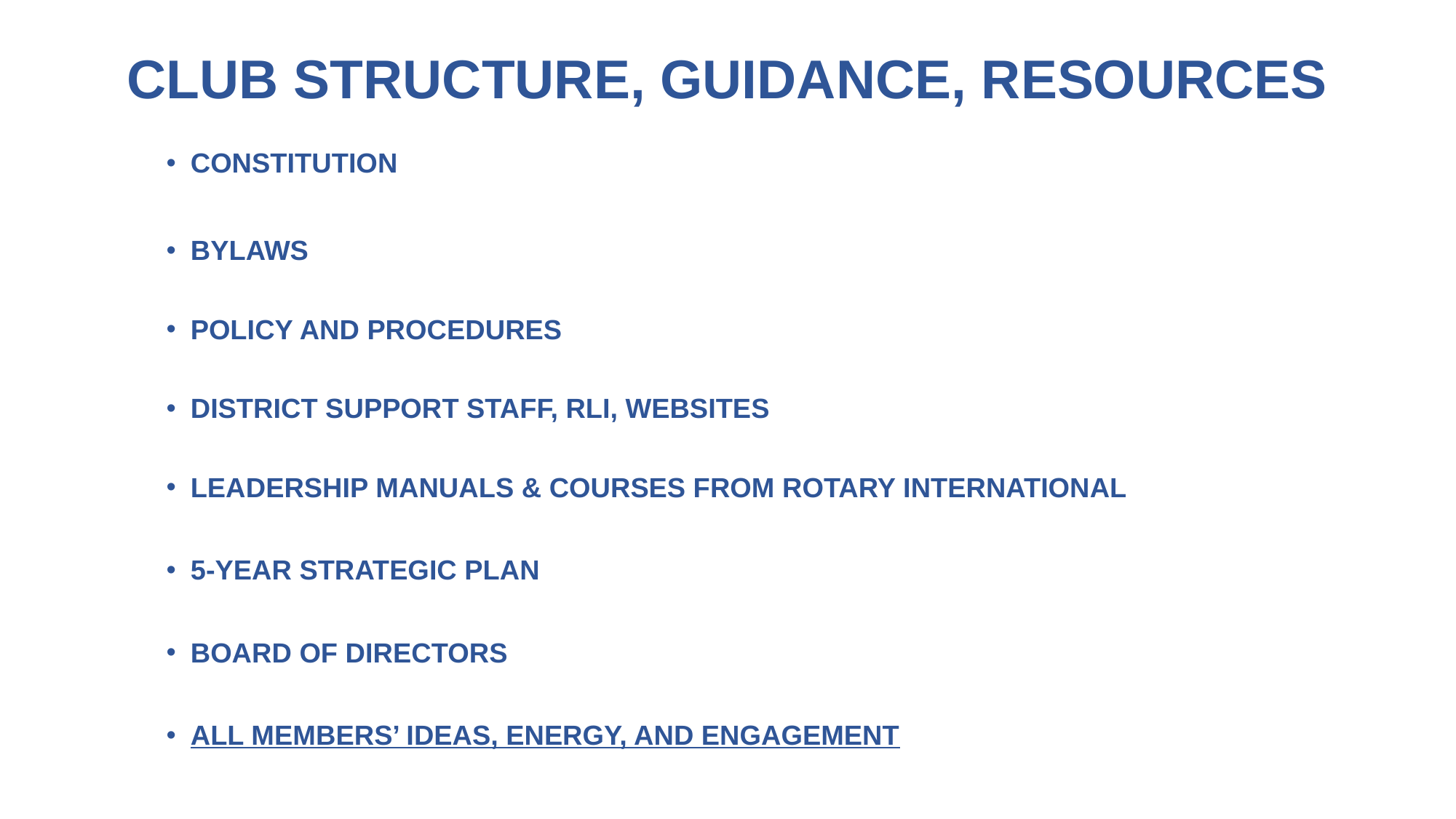

# CLUB STRUCTURE, GUIDANCE, RESOURCES
CONSTITUTION

BYLAWS

POLICY AND PROCEDURES

DISTRICT SUPPORT STAFF, RLI, WEBSITES

LEADERSHIP MANUALS & COURSES FROM ROTARY INTERNATIONAL

5-YEAR STRATEGIC PLAN

BOARD OF DIRECTORS

ALL MEMBERS’ IDEAS, ENERGY, AND ENGAGEMENT